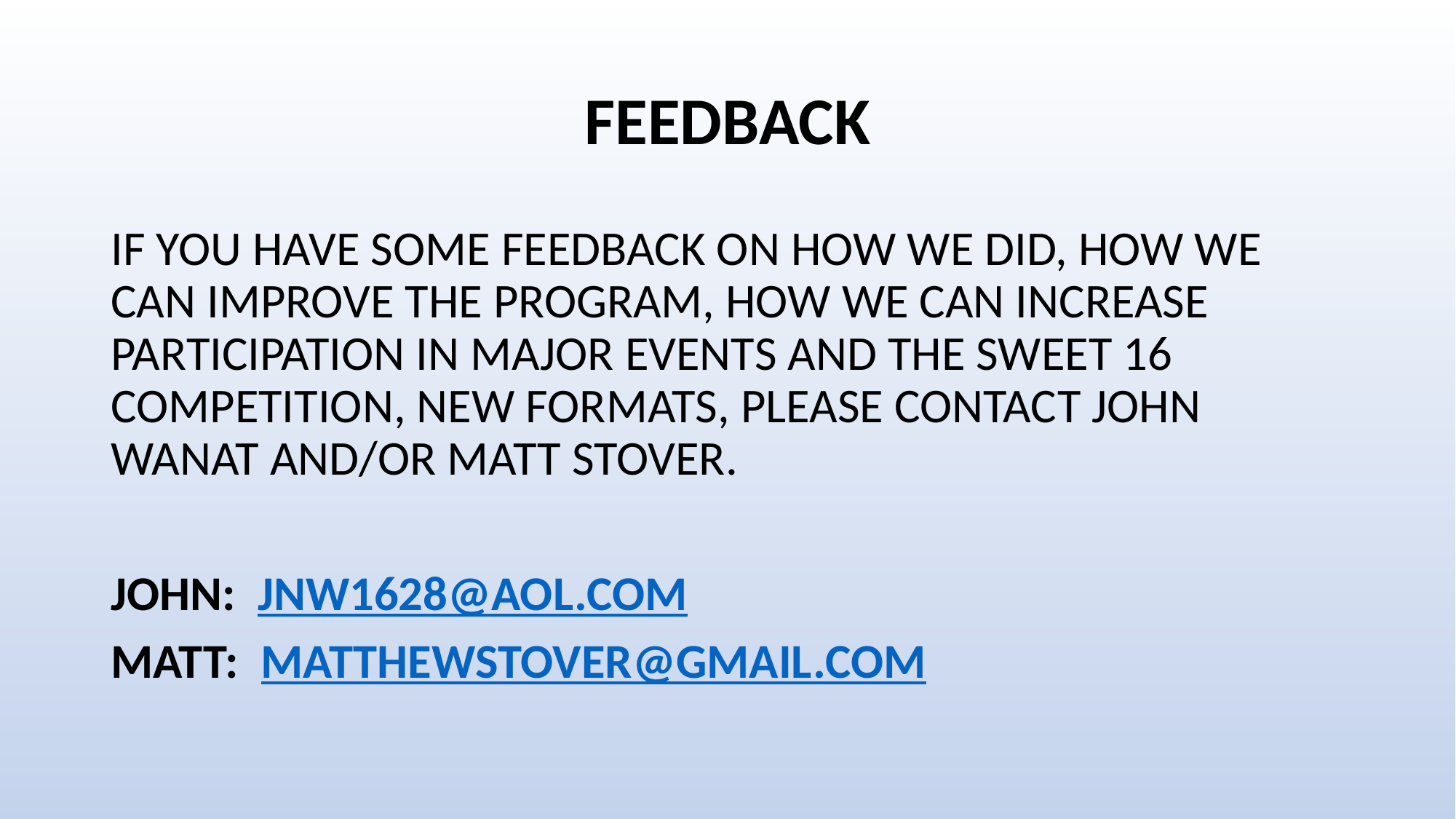

# FEEDBACK
IF YOU HAVE SOME FEEDBACK ON HOW WE DID, HOW WE CAN IMPROVE THE PROGRAM, HOW WE CAN INCREASE PARTICIPATION IN MAJOR EVENTS AND THE SWEET 16 COMPETITION, NEW FORMATS, PLEASE CONTACT JOHN WANAT AND/OR MATT STOVER.

JOHN:  JNW1628@AOL.COM
MATT:  MATTHEWSTOVER@GMAIL.COM